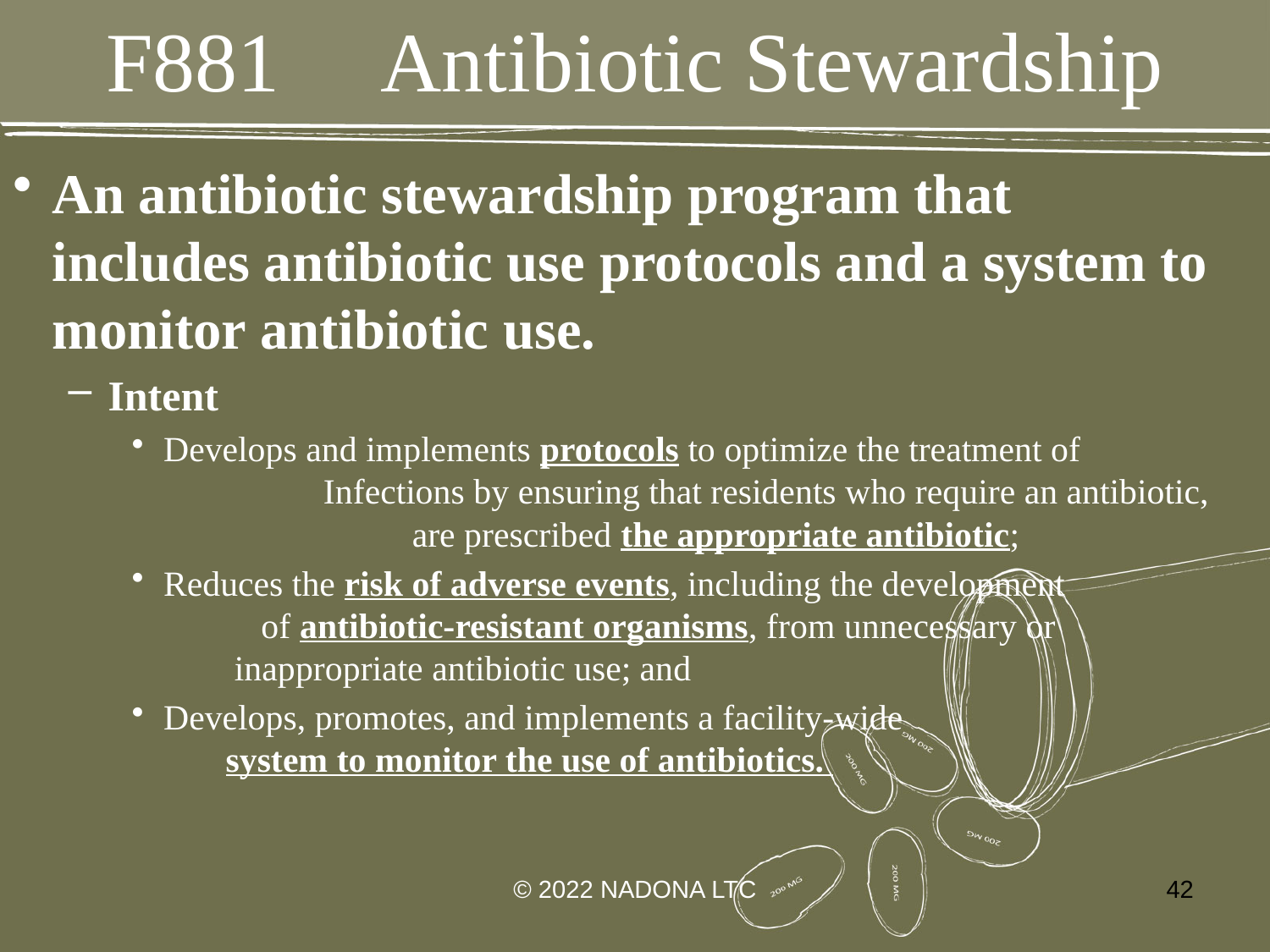

# F881     Antibiotic Stewardship
An antibiotic stewardship program that includes antibiotic use protocols and a system to monitor antibiotic use.
Intent
Develops and implements protocols to optimize the treatment of                                  Infections by ensuring that residents who require an antibiotic,                             are prescribed the appropriate antibiotic;
Reduces the risk of adverse events, including the development                            of antibiotic-resistant organisms, from unnecessary or                          inappropriate antibiotic use; and
Develops, promotes, and implements a facility-wide                                           system to monitor the use of antibiotics.

© 2022 NADONA LTC
42